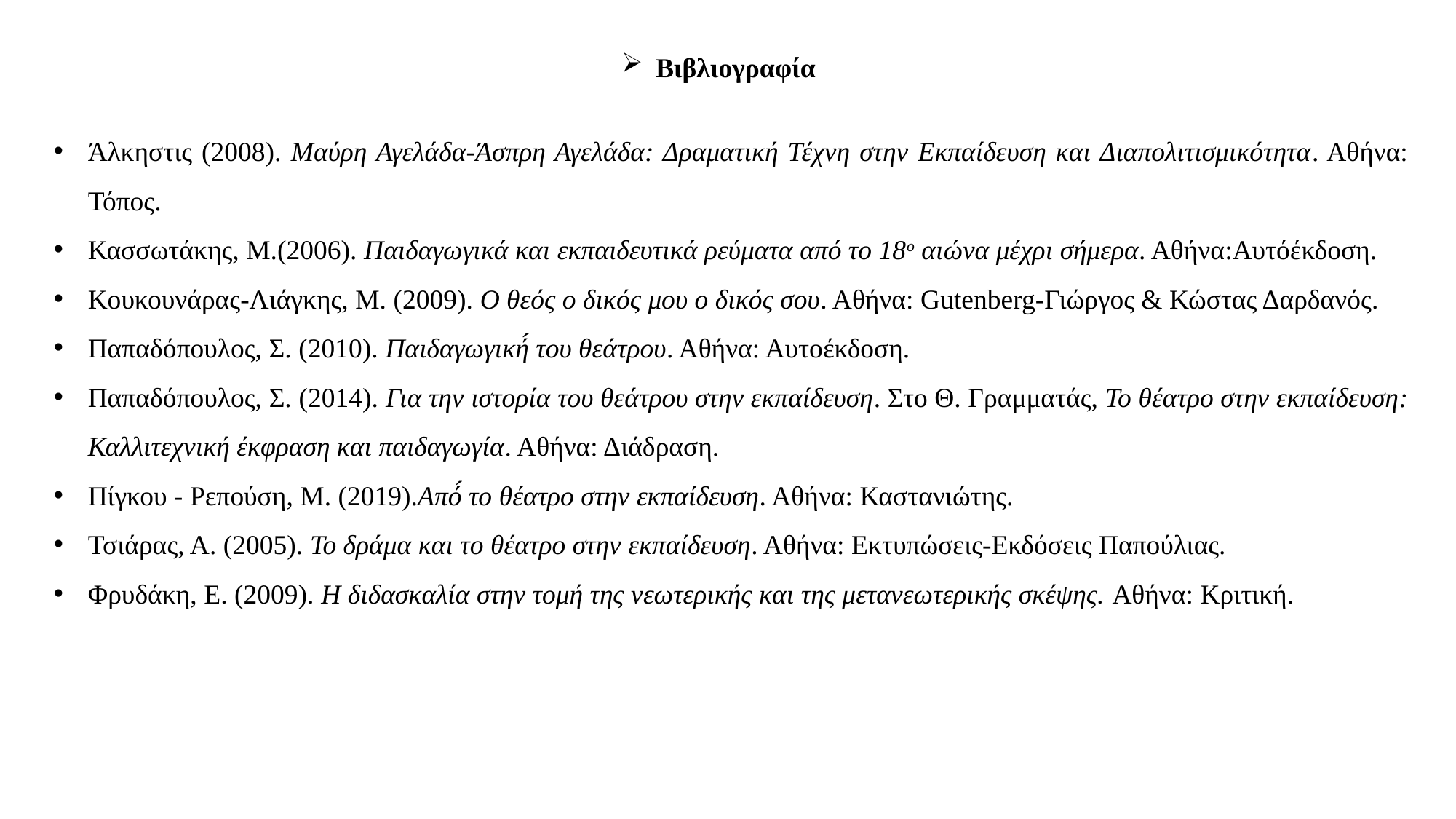

Βιβλιογραφία
Άλκηστις (2008). Μαύρη Αγελάδα-Άσπρη Αγελάδα: Δραματική Τέχνη στην Εκπαίδευση και Διαπολιτισμικότητα. Αθήνα: Τόπος.
Κασσωτάκης, Μ.(2006). Παιδαγωγικά και εκπαιδευτικά ρεύματα από το 18ο αιώνα μέχρι σήμερα. Αθήνα:Αυτόέκδοση.
Κουκουνάρας-Λιάγκης, Μ. (2009). Ο θεός ο δικός μου ο δικός σου. Αθήνα: Gutenberg-Γιώργος & Κώστας Δαρδανός.
Παπαδόπουλος, Σ. (2010). Παιδαγωγική́ του θεάτρου. Αθήνα: Αυτοέκδοση.
Παπαδόπουλος, Σ. (2014). Για την ιστορία του θεάτρου στην εκπαίδευση. Στο Θ. Γραμματάς, Το θέατρο στην εκπαίδευση: Καλλιτεχνική έκφραση και παιδαγωγία. Αθήνα: Διάδραση.
Πίγκου - Ρεπούση, Μ. (2019).Από́ το θέατρο στην εκπαίδευση. Αθήνα: Καστανιώτης.
Τσιάρας, Α. (2005). Το δράμα και το θέατρο στην εκπαίδευση. Αθήνα: Εκτυπώσεις-Εκδόσεις Παπούλιας.
Φρυδάκη, Ε. (2009). Η διδασκαλία στην τομή της νεωτερικής και της μετανεωτερικής σκέψης. Αθήνα: Κριτική.